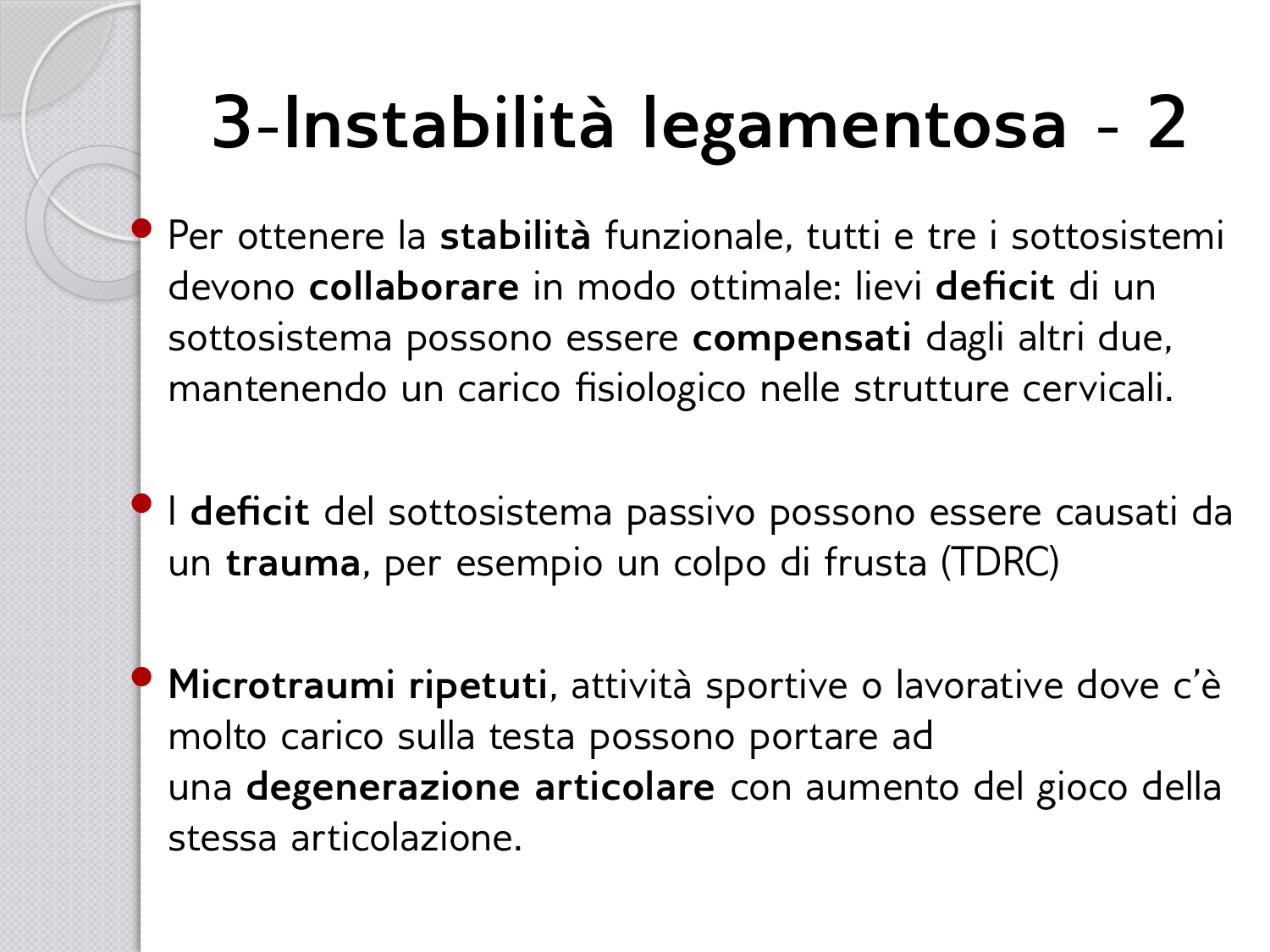

# 3-Instabilità legamentosa - 2
Per ottenere la stabilità funzionale, tutti e tre i sottosistemi devono collaborare in modo ottimale: lievi deficit di un sottosistema possono essere compensati dagli altri due, mantenendo un carico fisiologico nelle strutture cervicali.

I deficit del sottosistema passivo possono essere causati da un trauma, per esempio un colpo di frusta (TDRC)

Microtraumi ripetuti, attività sportive o lavorative dove c’è molto carico sulla testa possono portare ad una degenerazione articolare con aumento del gioco della stessa articolazione.